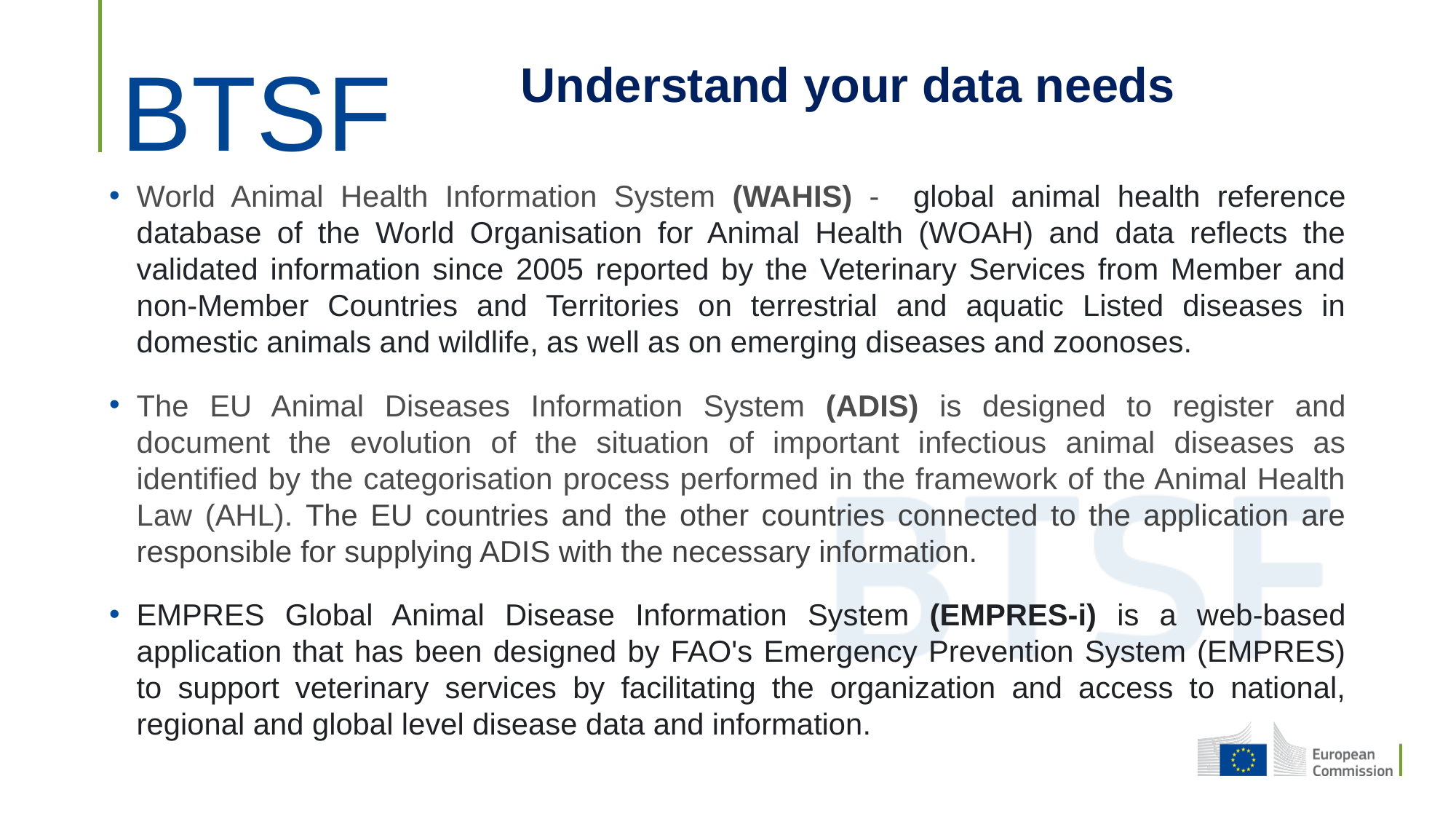

# Understand your data needs
World Animal Health Information System (WAHIS) -  global animal health reference database of the World Organisation for Animal Health (WOAH) and data reflects the validated information since 2005 reported by the Veterinary Services from Member and non-Member Countries and Territories on terrestrial and aquatic Listed diseases in domestic animals and wildlife, as well as on emerging diseases and zoonoses.
The EU Animal Diseases Information System (ADIS) is designed to register and document the evolution of the situation of important infectious animal diseases as identified by the categorisation process performed in the framework of the Animal Health Law (AHL). The EU countries and the other countries connected to the application are responsible for supplying ADIS with the necessary information.
EMPRES Global Animal Disease Information System (EMPRES-i) is a web-based application that has been designed by FAO's Emergency Prevention System (EMPRES) to support veterinary services by facilitating the organization and access to national, regional and global level disease data and information.